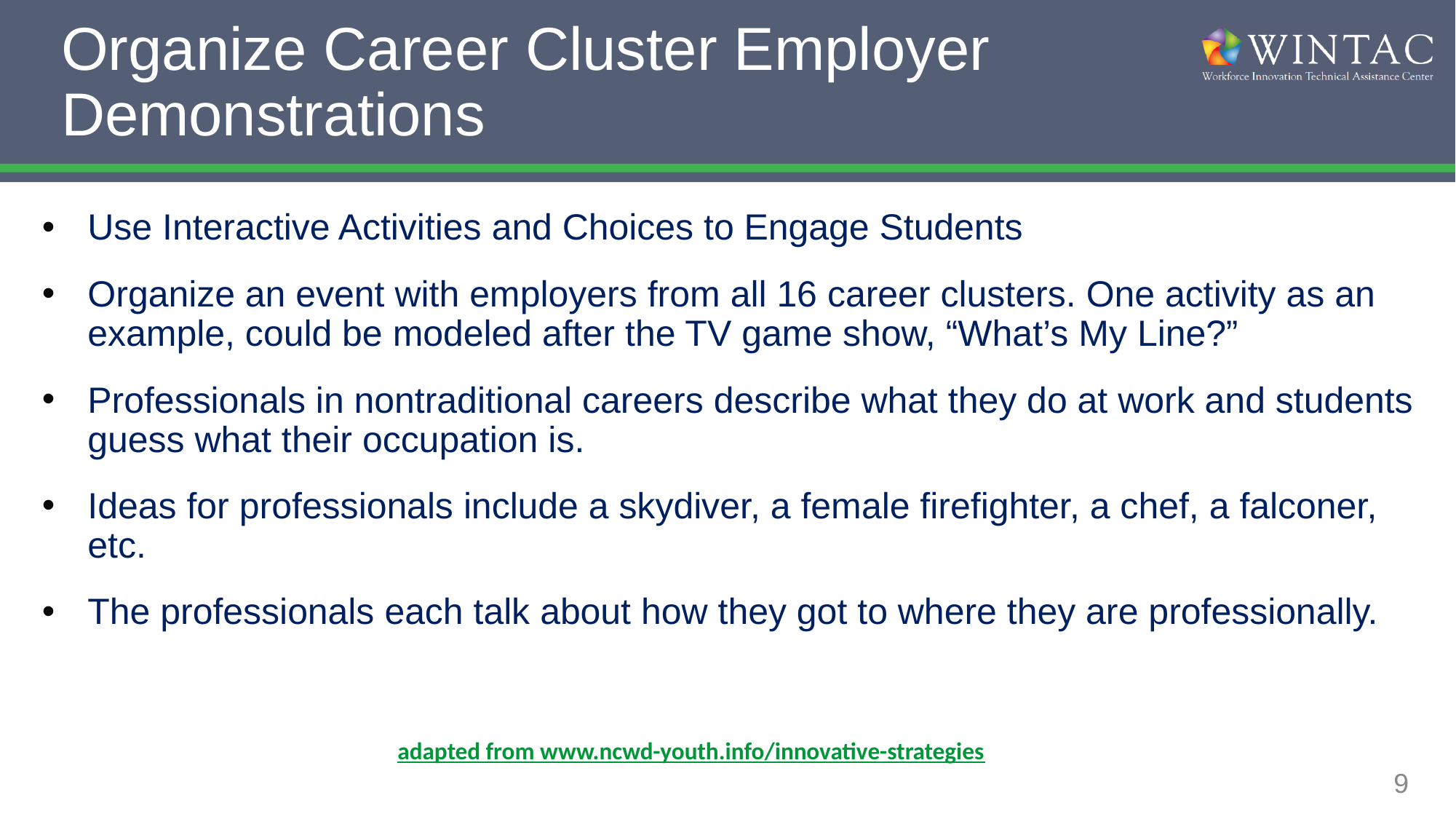

# Organize Career Cluster Employer Demonstrations

Use Interactive Activities and Choices to Engage Students
Organize an event with employers from all 16 career clusters. One activity as an example, could be modeled after the TV game show, “What’s My Line?”
Professionals in nontraditional careers describe what they do at work and students guess what their occupation is.
Ideas for professionals include a skydiver, a female firefighter, a chef, a falconer, etc.
The professionals each talk about how they got to where they are professionally.

adapted from www.ncwd-youth.info/innovative-strategies
9